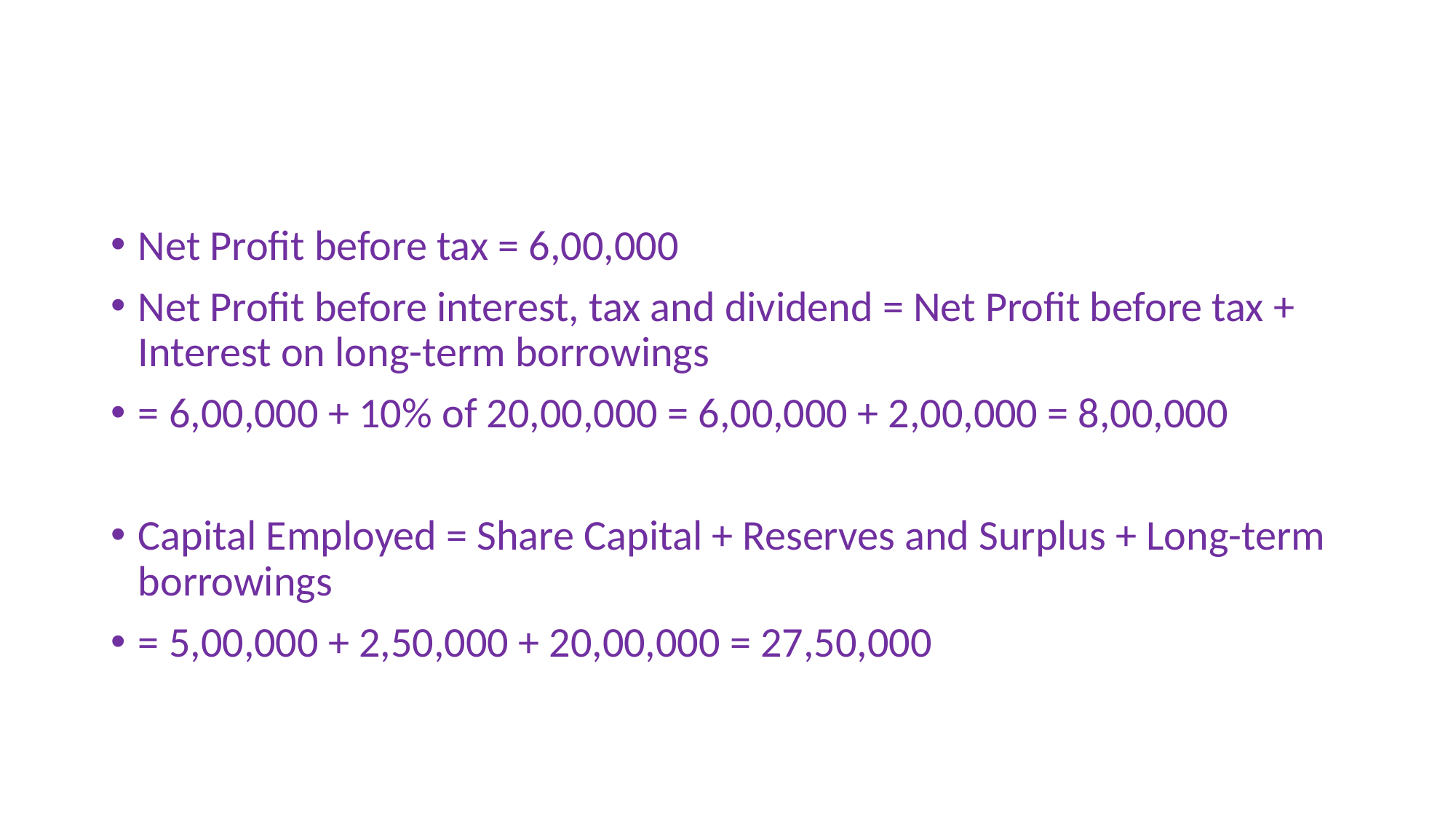

#
Net Profit before tax = 6,00,000
Net Profit before interest, tax and dividend = Net Profit before tax + Interest on long-term borrowings
= 6,00,000 + 10% of 20,00,000 = 6,00,000 + 2,00,000 = 8,00,000

Capital Employed = Share Capital + Reserves and Surplus + Long-term borrowings
= 5,00,000 + 2,50,000 + 20,00,000 = 27,50,000